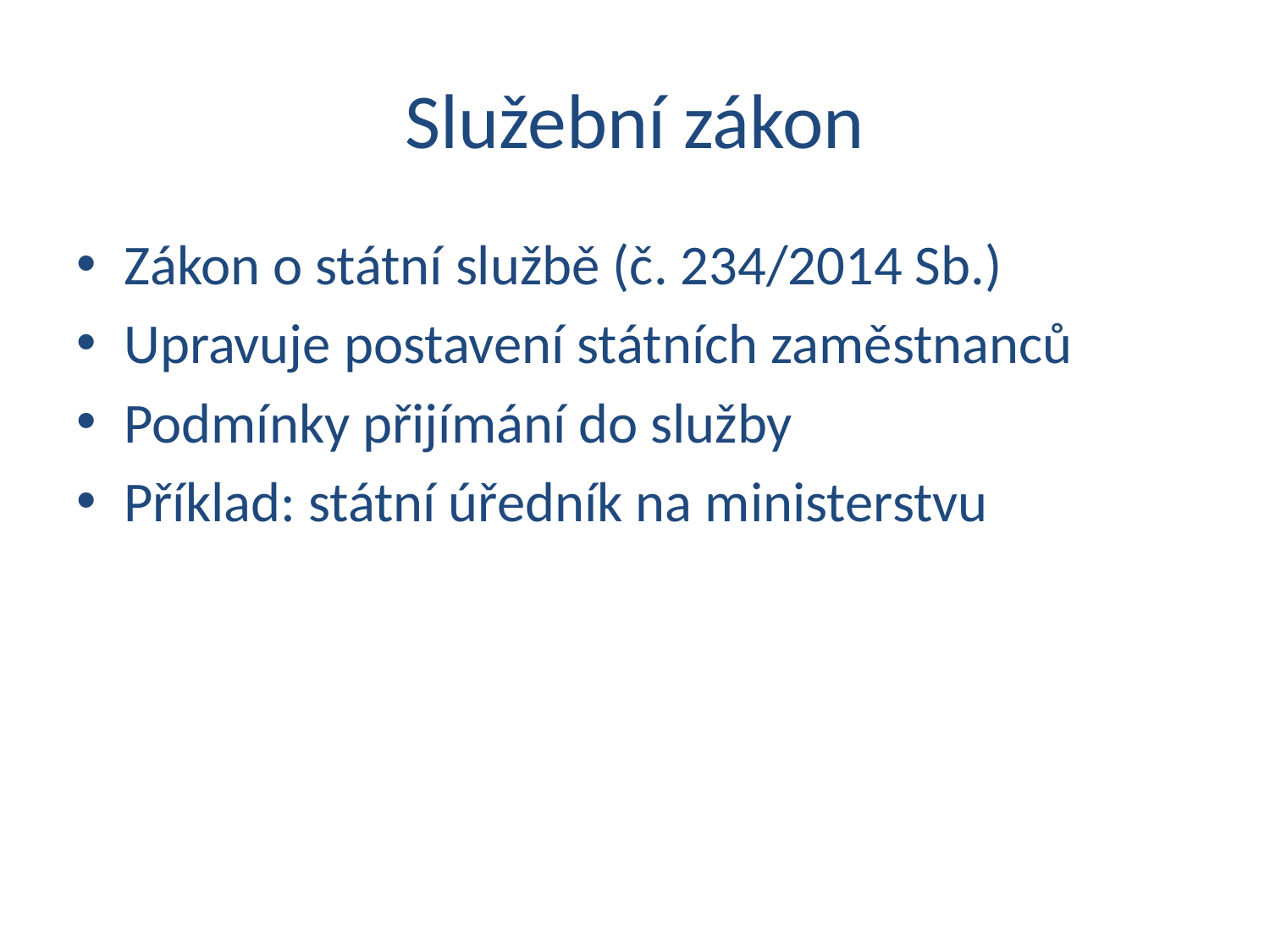

# Služební zákon
Zákon o státní službě (č. 234/2014 Sb.)
Upravuje postavení státních zaměstnanců
Podmínky přijímání do služby
Příklad: státní úředník na ministerstvu